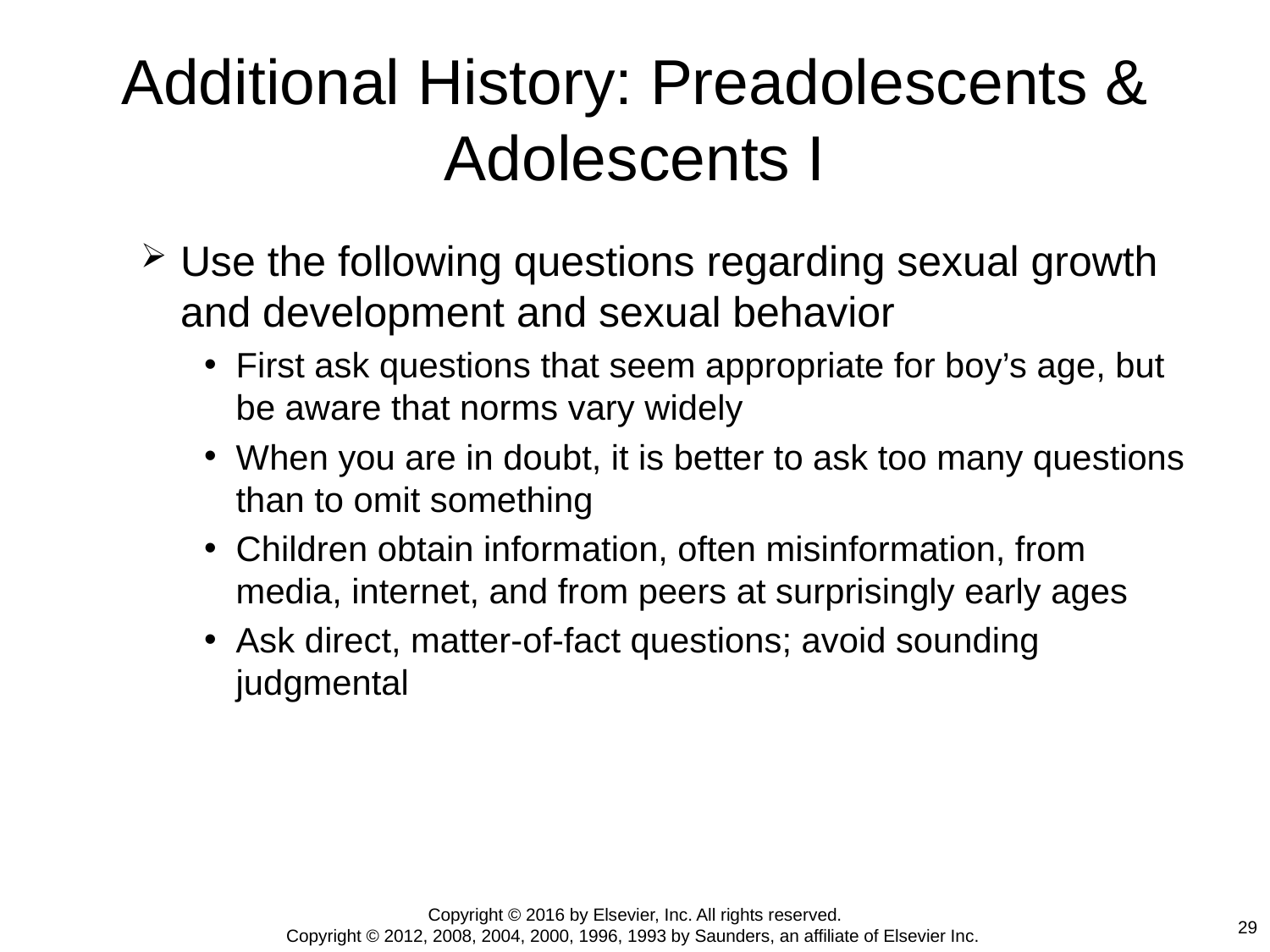

# Additional History: Preadolescents & Adolescents I
Use the following questions regarding sexual growth and development and sexual behavior
First ask questions that seem appropriate for boy’s age, but be aware that norms vary widely
When you are in doubt, it is better to ask too many questions than to omit something
Children obtain information, often misinformation, from media, internet, and from peers at surprisingly early ages
Ask direct, matter-of-fact questions; avoid sounding judgmental
Copyright © 2016 by Elsevier, Inc. All rights reserved.
Copyright © 2012, 2008, 2004, 2000, 1996, 1993 by Saunders, an affiliate of Elsevier Inc.
29